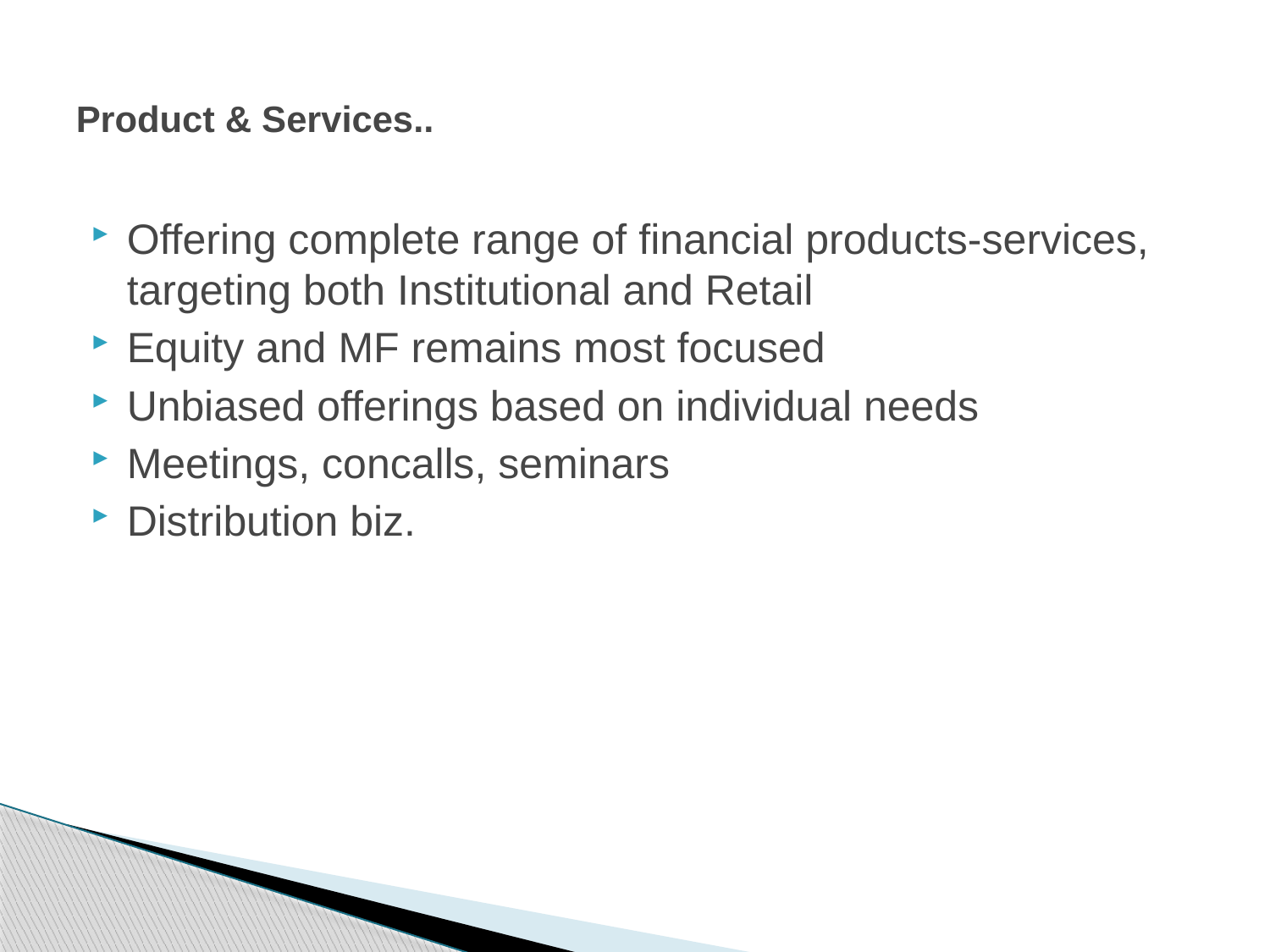

# Product & Services..
Offering complete range of financial products-services, targeting both Institutional and Retail
Equity and MF remains most focused
Unbiased offerings based on individual needs
Meetings, concalls, seminars
Distribution biz.